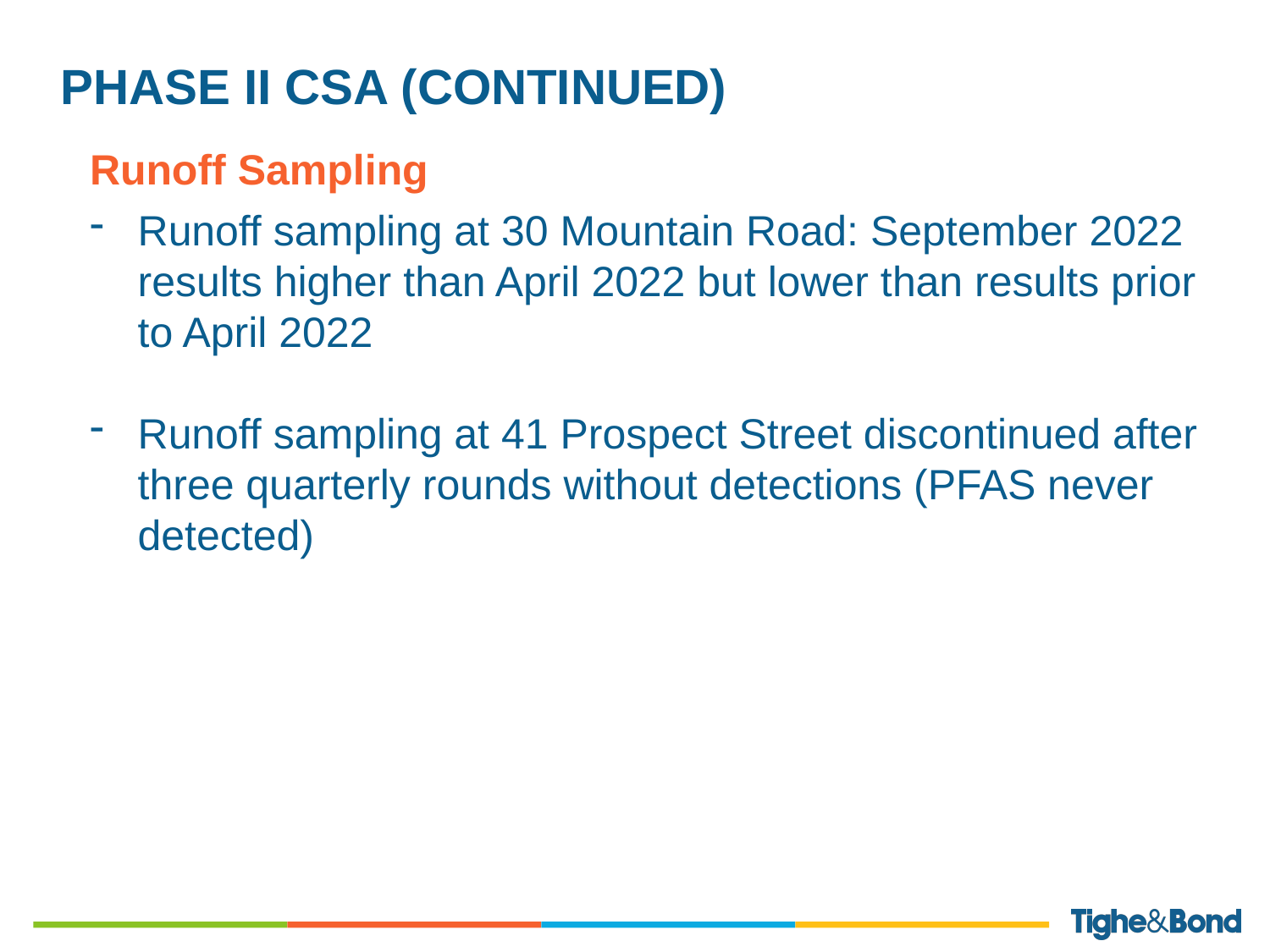

# Phase ii CSA (continued)
Runoff Sampling
Runoff sampling at 30 Mountain Road: September 2022 results higher than April 2022 but lower than results prior to April 2022

Runoff sampling at 41 Prospect Street discontinued after three quarterly rounds without detections (PFAS never detected)